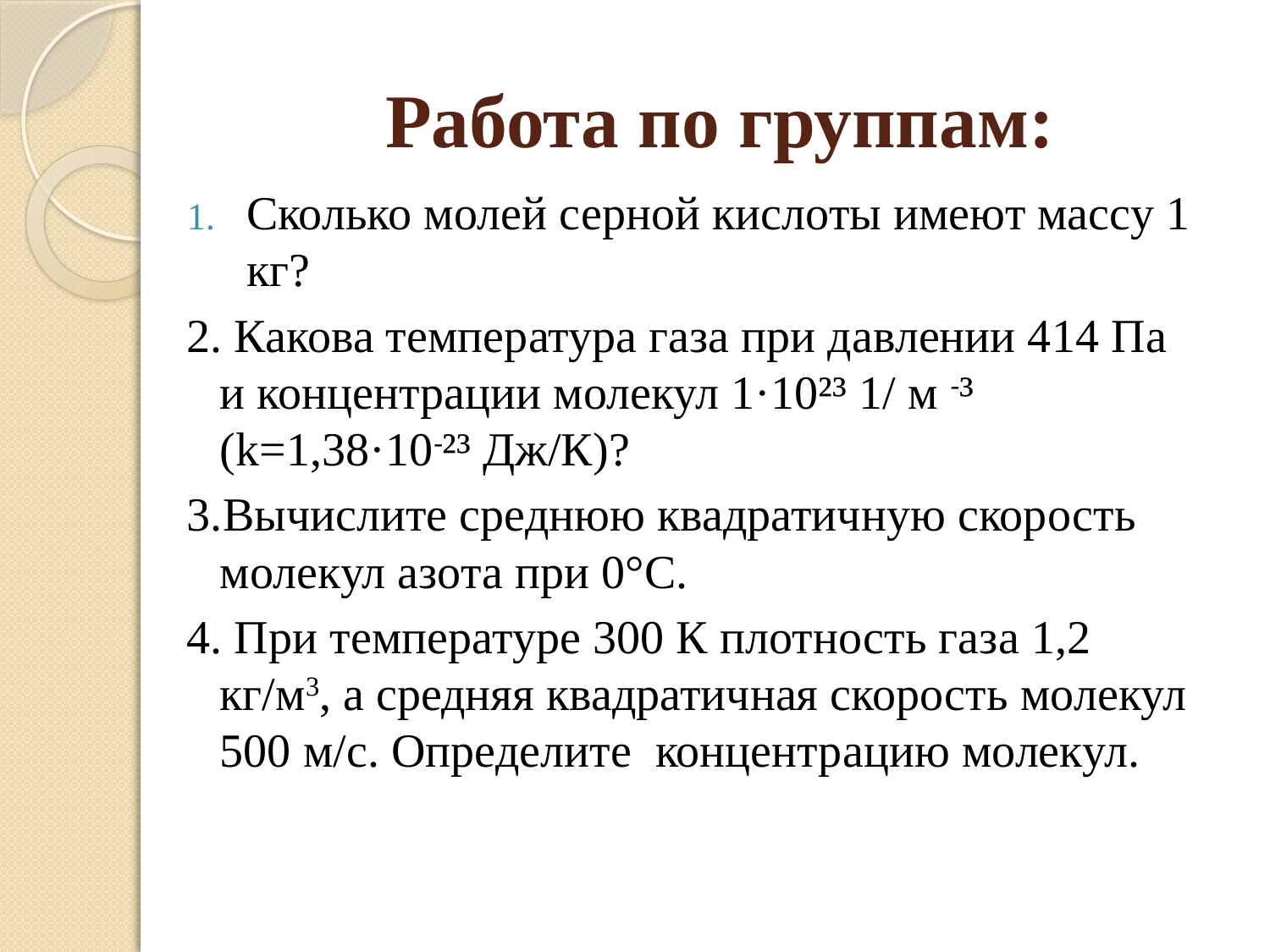

# Работа по группам:
Сколько молей серной кислоты имеют массу 1 кг?
2. Какова температура газа при давлении 414 Па и концентрации молекул 1·10²³ 1/ м -³ (k=1,38·10-²³ Дж/К)?
3.Вычислите среднюю квадратичную скорость молекул азота при 0°C.
4. При температуре 300 К плотность газа 1,2 кг/м3, а средняя квадратичная скорость молекул 500 м/с. Определите  концентрацию молекул.